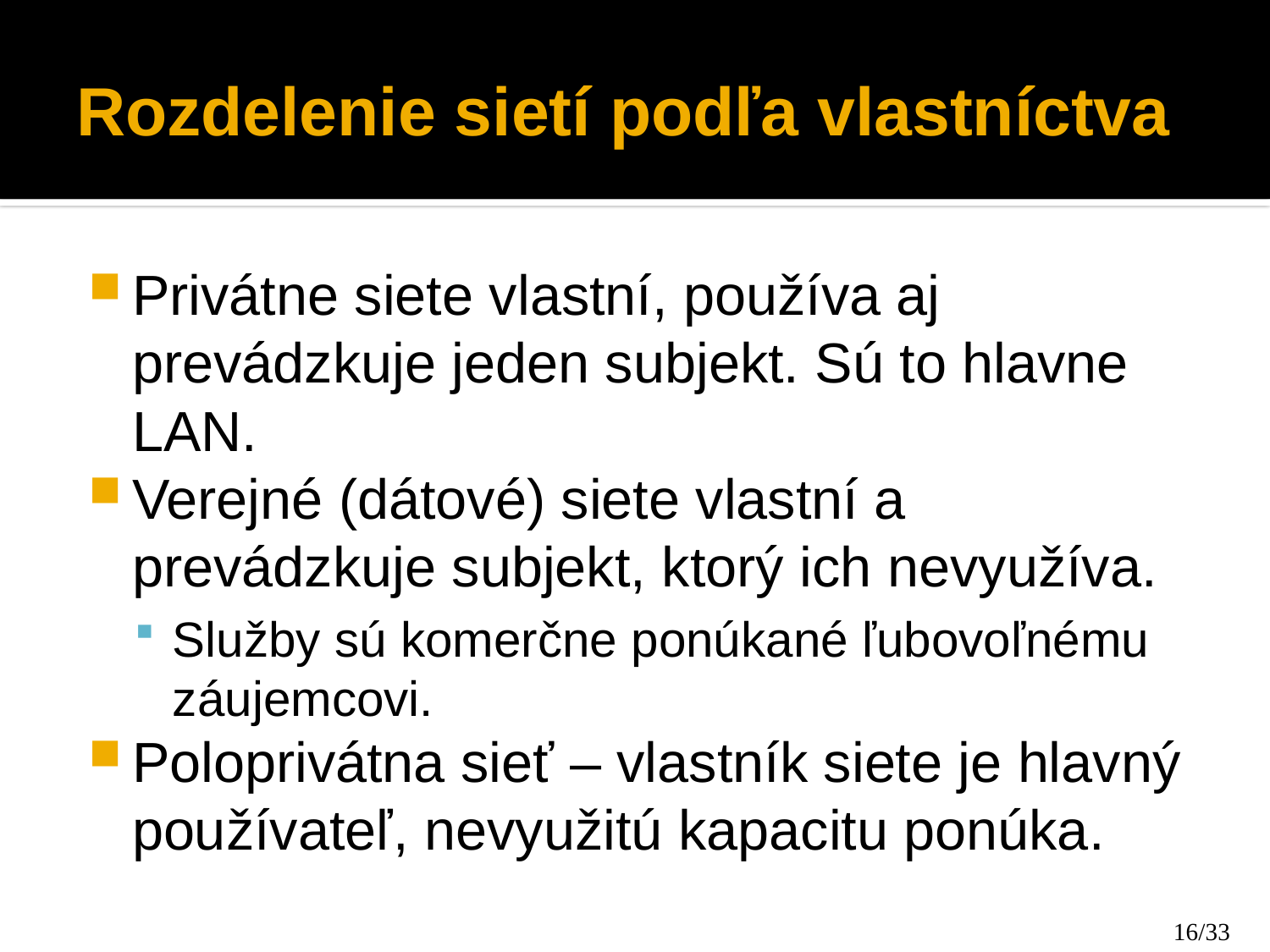

# Rozdelenie sietí podľa vlastníctva
Privátne siete vlastní, používa aj prevádzkuje jeden subjekt. Sú to hlavne LAN.
Verejné (dátové) siete vlastní a prevádzkuje subjekt, ktorý ich nevyužíva.
Služby sú komerčne ponúkané ľubovoľnému záujemcovi.
Poloprivátna sieť – vlastník siete je hlavný používateľ, nevyužitú kapacitu ponúka.